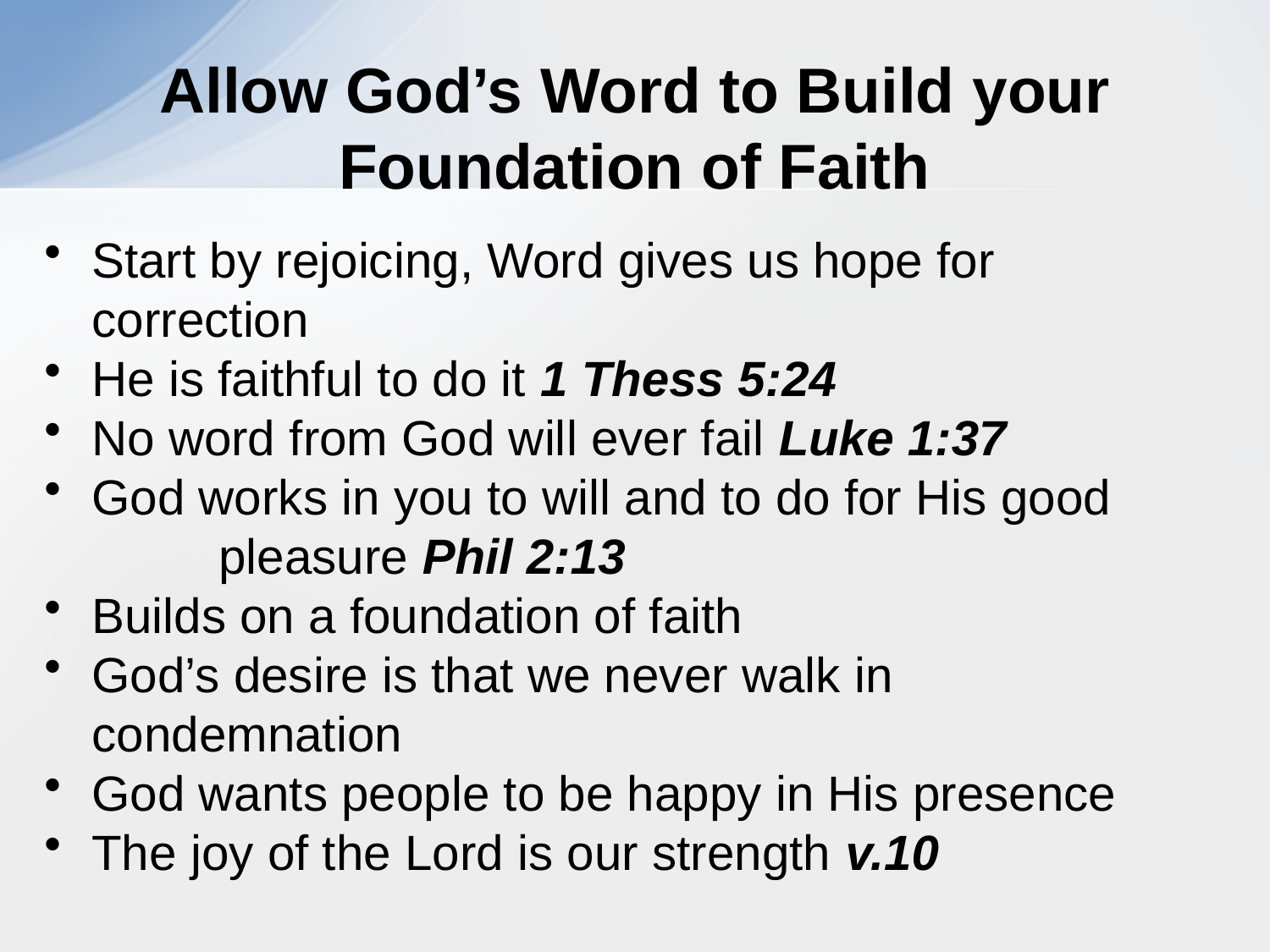

# Allow God’s Word to Build your Foundation of Faith
Start by rejoicing, Word gives us hope for correction
He is faithful to do it 1 Thess 5:24
No word from God will ever fail Luke 1:37
God works in you to will and to do for His good 	pleasure Phil 2:13
Builds on a foundation of faith
God’s desire is that we never walk in condemnation
God wants people to be happy in His presence
The joy of the Lord is our strength v.10